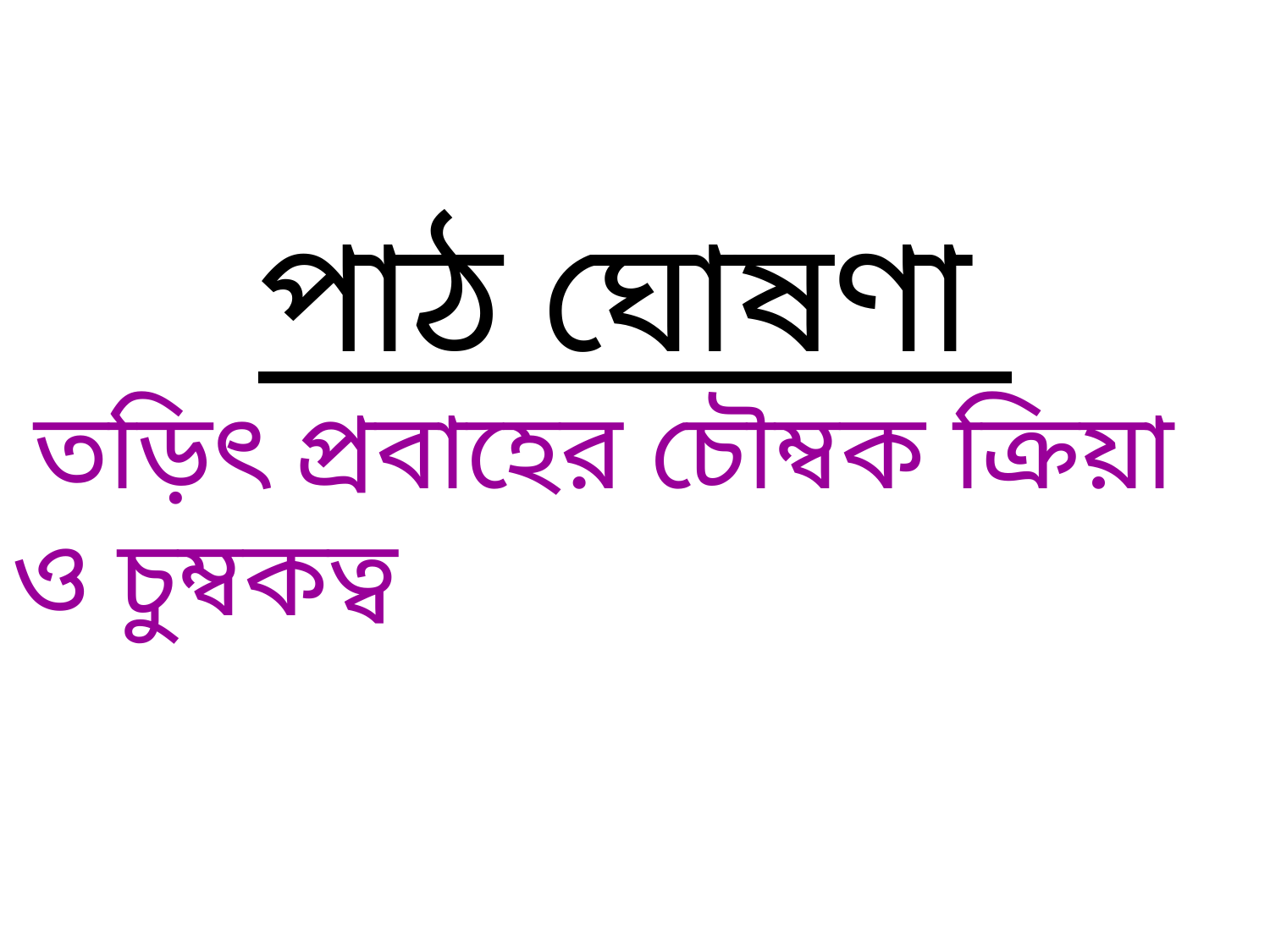

পাঠ ঘোষণা
 তড়িৎ প্রবাহের চৌম্বক ক্রিয়া ও চুম্বকত্ব